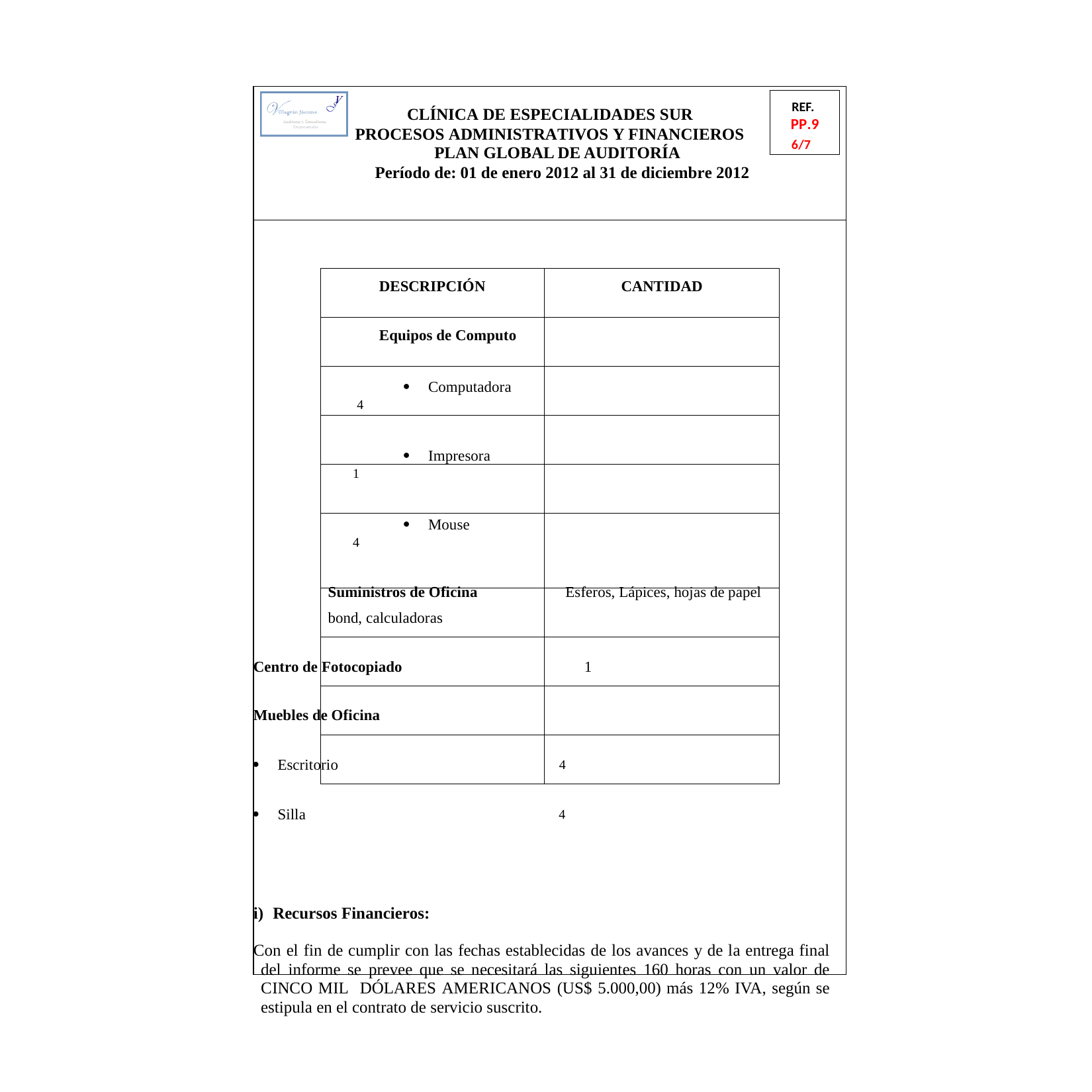

CLÍNICA DE ESPECIALIDADES SUR                       REF.
PLAN GLOBAL DE AUDITORÍA                           6/7
Período de: 01 de enero 2012 al 31 de diciembre 2012

PP.9

PROCESOS ADMINISTRATIVOS Y FINANCIEROS

DESCRIPCIÓN                                   CANTIDAD
Equipos de Computo
•    Computadora                                                    4
•    Impresora                                                         1
•    Mouse                                                              4
Suministros de Oficina                       Esferos, Lápices, hojas de papel
bond, calculadoras
Centro de Fotocopiado                                               1
Muebles de Oficina
•    Escritorio                                                          4
•    Silla                                                                  4
i)  Recursos Financieros:
Con el fin de cumplir con las fechas establecidas de los avances y de la entrega final del informe se prevee que se necesitará las siguientes 160 horas con un valor de CINCO MIL  DÓLARES AMERICANOS (US$ 5.000,00) más 12% IVA, según se estipula en el contrato de servicio suscrito.